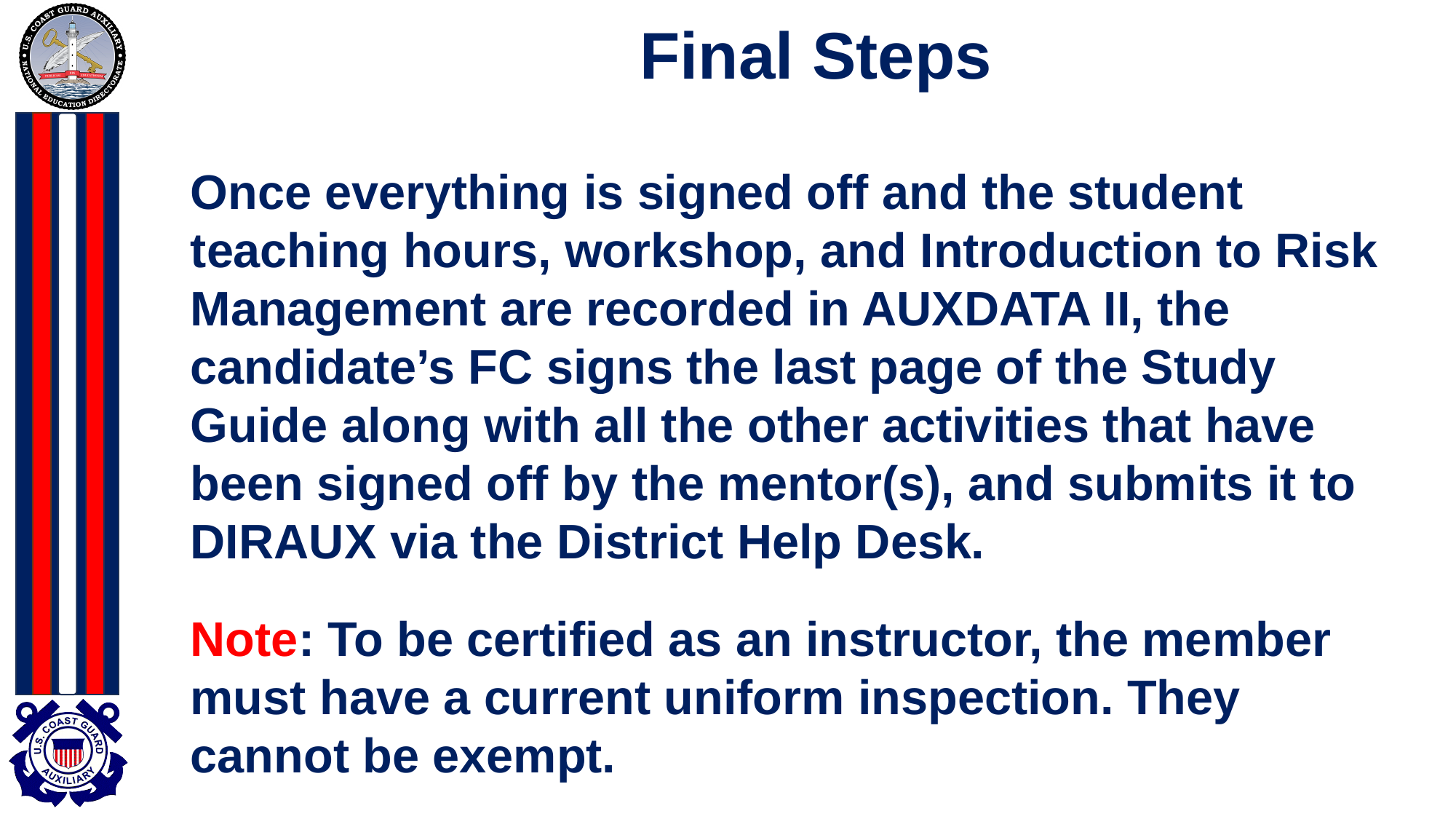

# Final Steps
Once everything is signed off and the student teaching hours, workshop, and Introduction to Risk Management are recorded in AUXDATA II, the candidate’s FC signs the last page of the Study Guide along with all the other activities that have been signed off by the mentor(s), and submits it to DIRAUX via the District Help Desk.

Note: To be certified as an instructor, the member must have a current uniform inspection. They cannot be exempt.